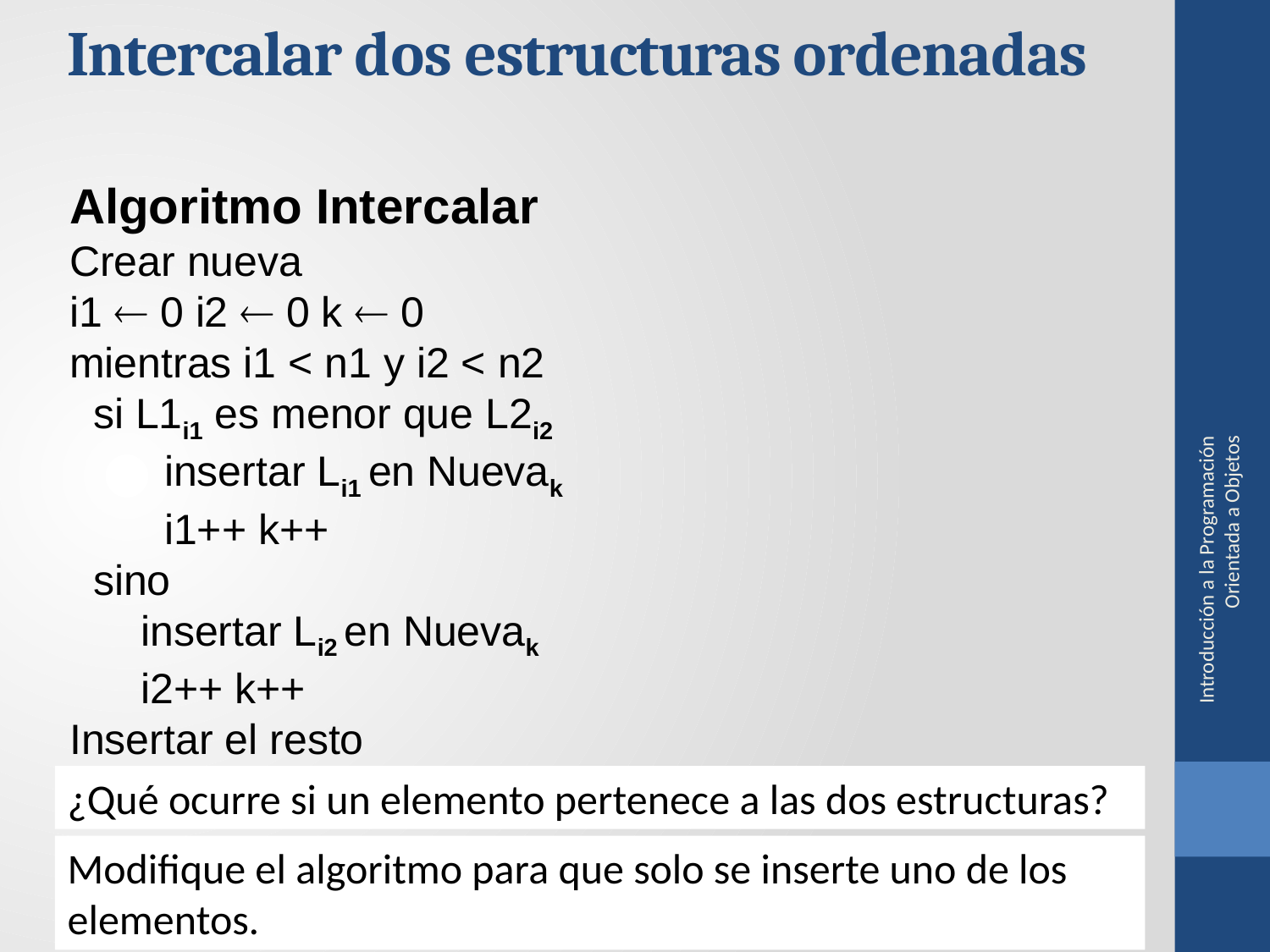

Intercalar dos estructuras ordenadas
Algoritmo Intercalar
Crear nueva
i1 ← 0 i2 ← 0 k ← 0
mientras i1 < n1 y i2 < n2
  si L1i1 es menor que L2i2
        insertar Li1 en Nuevak
        i1++ k++
  sino
      insertar Li2 en Nuevak
      i2++ k++
Insertar el resto

Introducción a la Programación Orientada a Objetos
¿Qué ocurre si un elemento pertenece a las dos estructuras?
Modifique el algoritmo para que solo se inserte uno de los elementos.